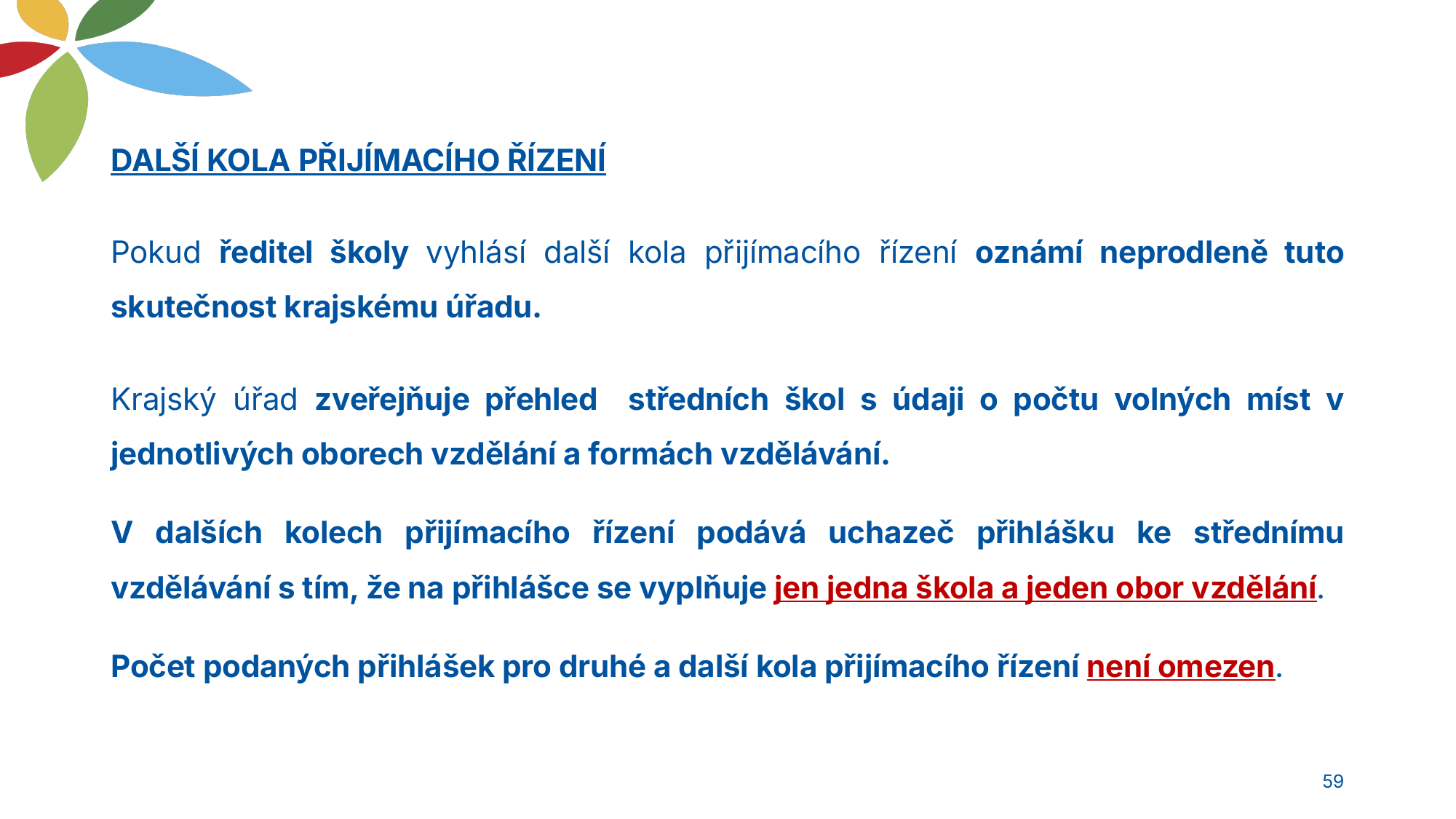

DALŠÍ KOLA PŘIJÍMACÍHO ŘÍZENÍ
Pokud ředitel školy vyhlásí další kola přijímacího řízení oznámí neprodleně tuto skutečnost krajskému úřadu.
Krajský úřad zveřejňuje přehled  středních škol s údaji o počtu volných míst v jednotlivých oborech vzdělání a formách vzdělávání.
V dalších kolech přijímacího řízení podává uchazeč přihlášku ke střednímu vzdělávání s tím, že na přihlášce se vyplňuje jen jedna škola a jeden obor vzdělání.
Počet podaných přihlášek pro druhé a další kola přijímacího řízení není omezen.

59